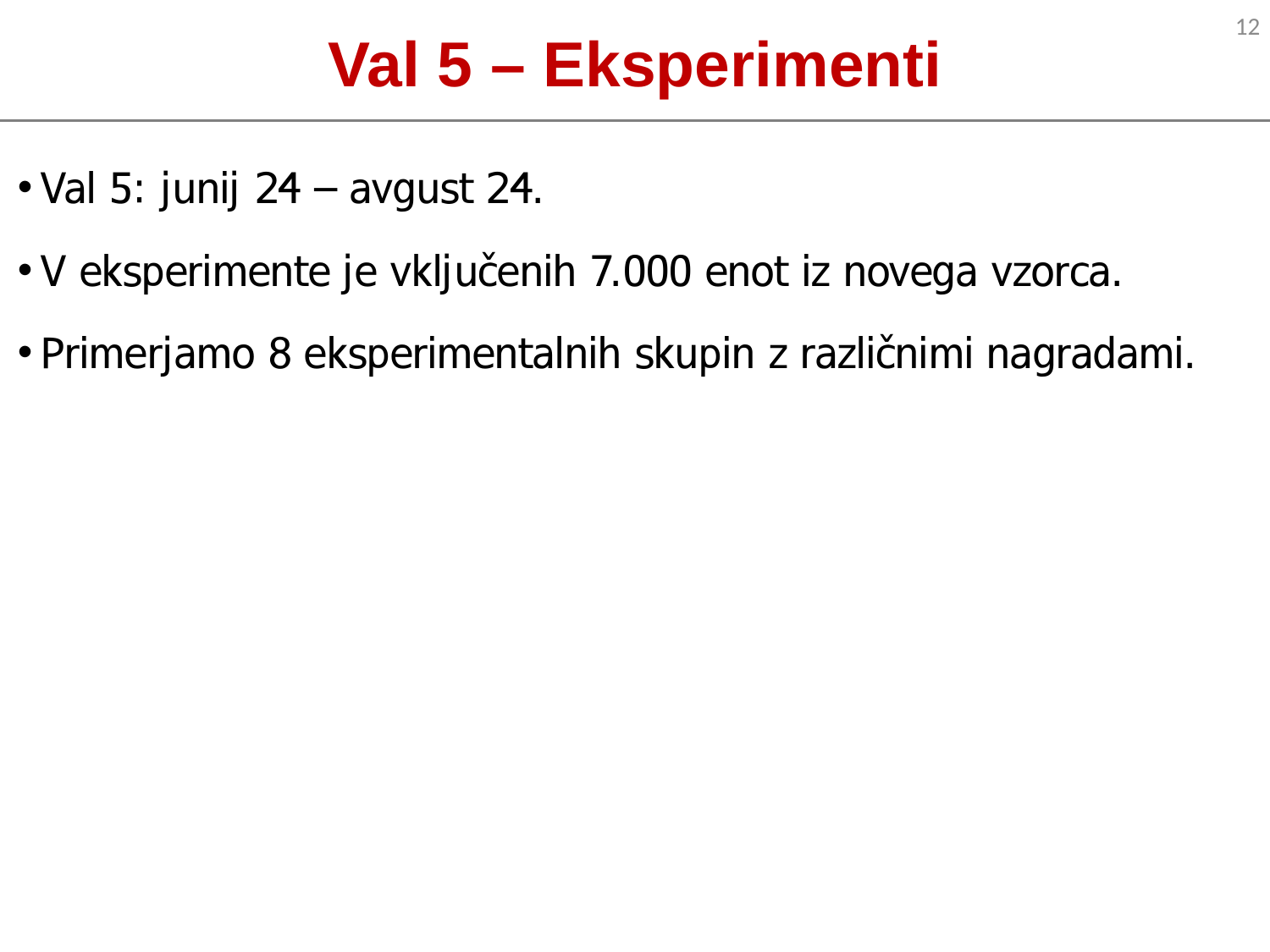

12
# Val 5 – Eksperimenti
Val 5: junij 24 – avgust 24.
V eksperimente je vključenih 7.000 enot iz novega vzorca.
Primerjamo 8 eksperimentalnih skupin z različnimi nagradami.